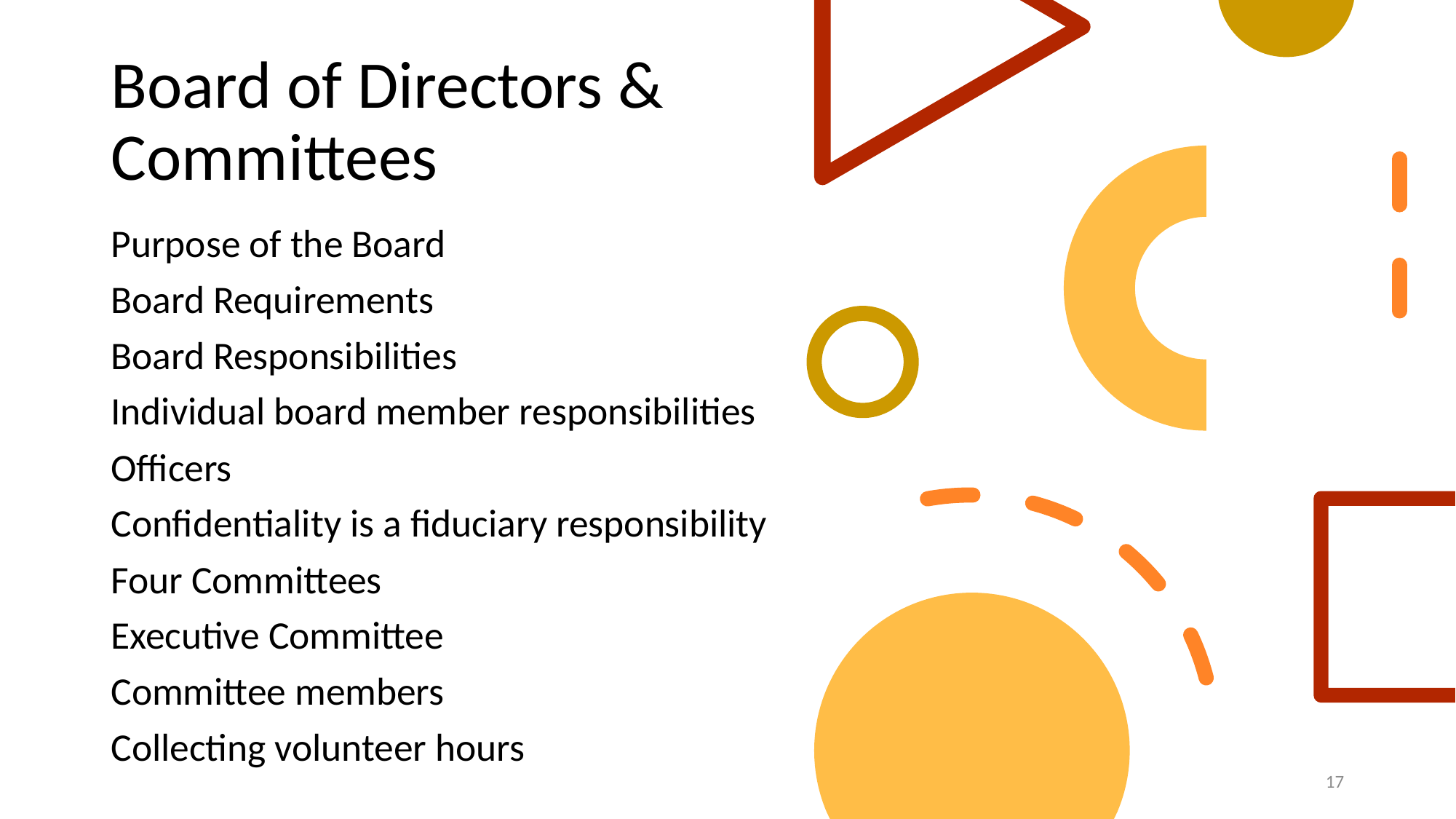

# Board of Directors & Committees

Purpose of the Board
Board Requirements
Board Responsibilities
Individual board member responsibilities
Officers
Confidentiality is a fiduciary responsibility
Four Committees
Executive Committee
Committee members
Collecting volunteer hours

17